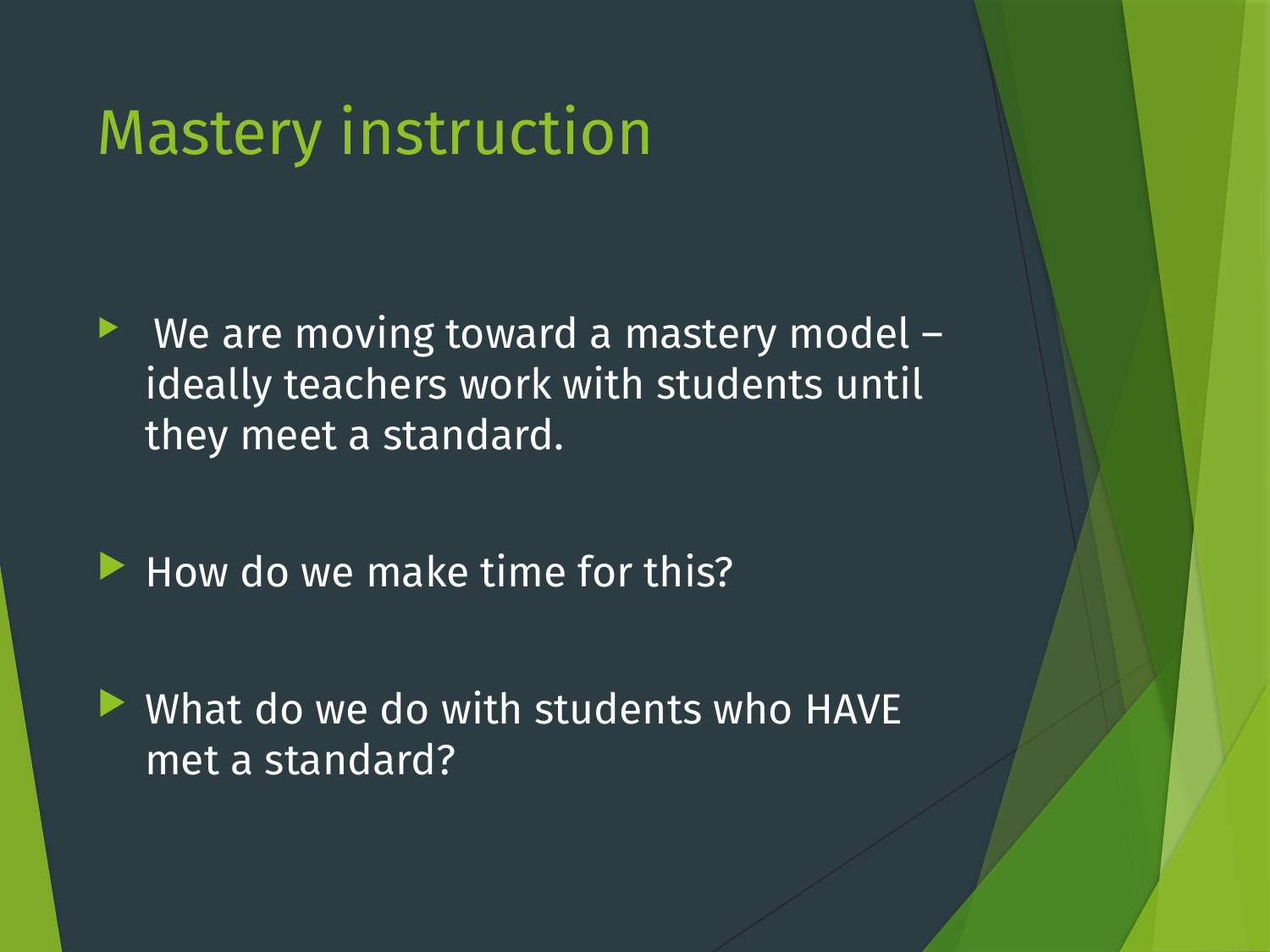

# Mastery instruction
 We are moving toward a mastery model – ideally teachers work with students until they meet a standard.

How do we make time for this?

What do we do with students who HAVE met a standard?